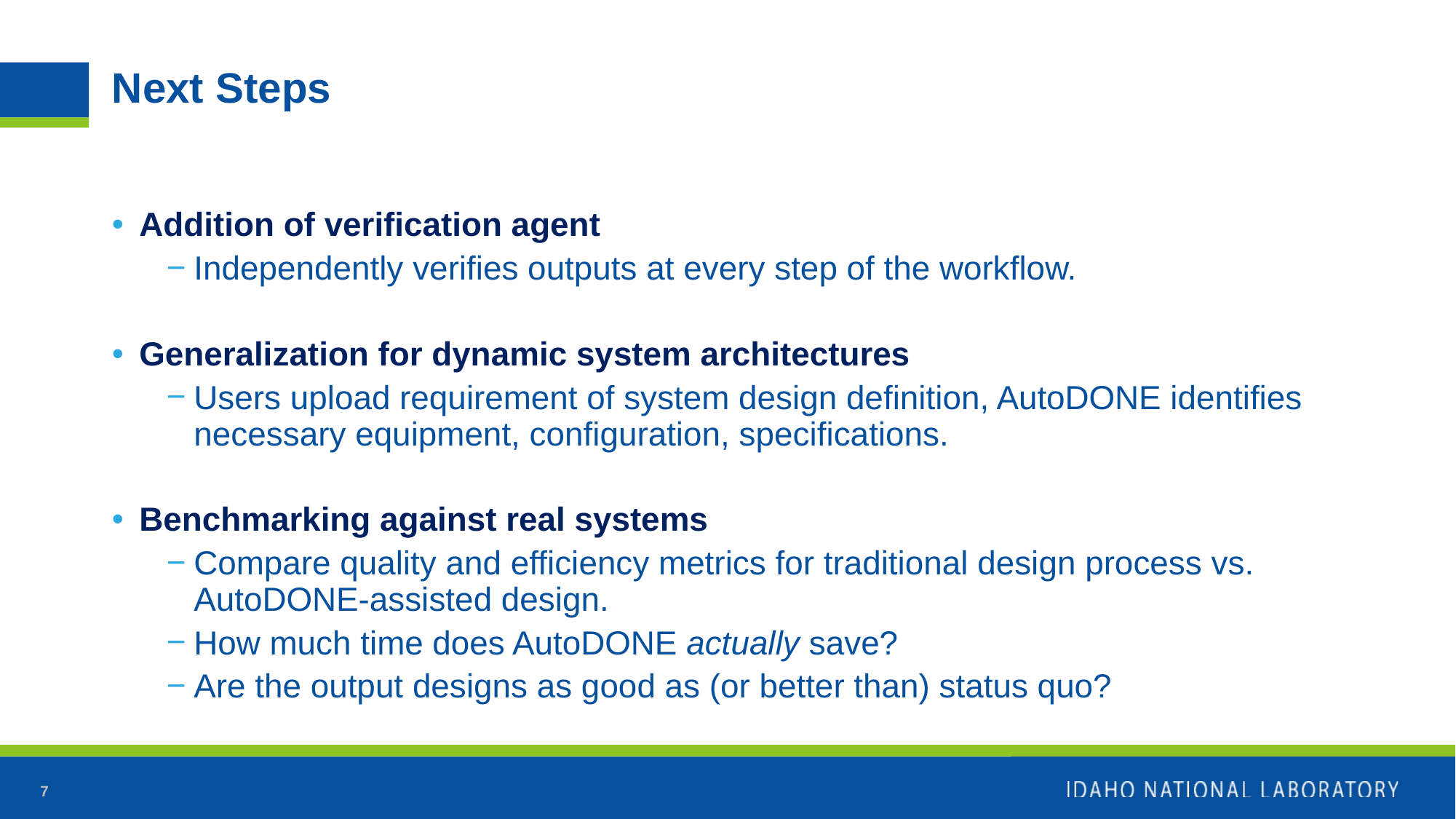

# Next Steps
Addition of verification agent
Independently verifies outputs at every step of the workflow.

Generalization for dynamic system architectures
Users upload requirement of system design definition, AutoDONE identifies necessary equipment, configuration, specifications.

Benchmarking against real systems
Compare quality and efficiency metrics for traditional design process vs. AutoDONE-assisted design.
How much time does AutoDONE actually save?
Are the output designs as good as (or better than) status quo?

7